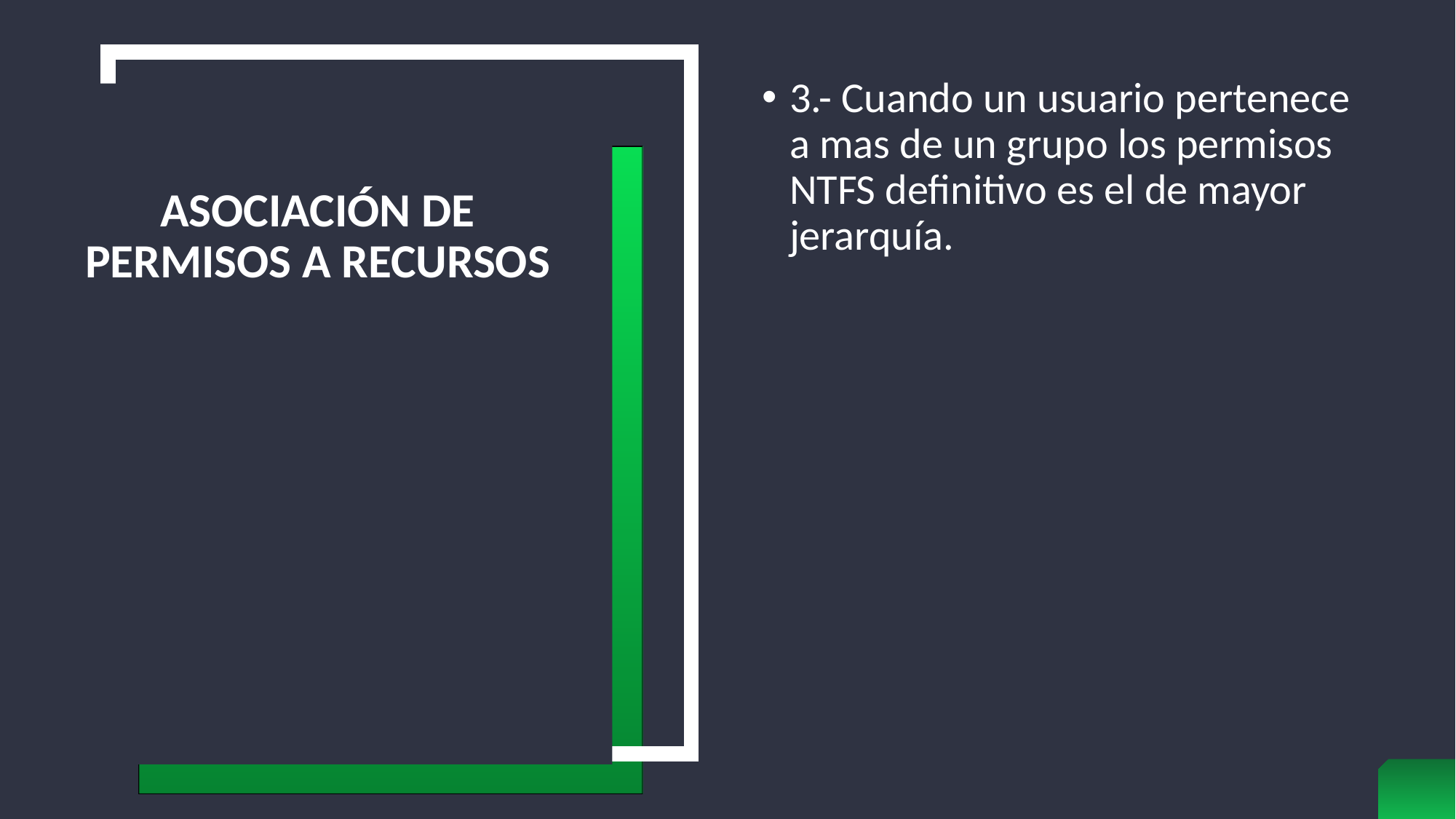

3.- Cuando un usuario pertenece a mas de un grupo los permisos NTFS definitivo es el de mayor jerarquía.
# Asociación de permisos a recursos